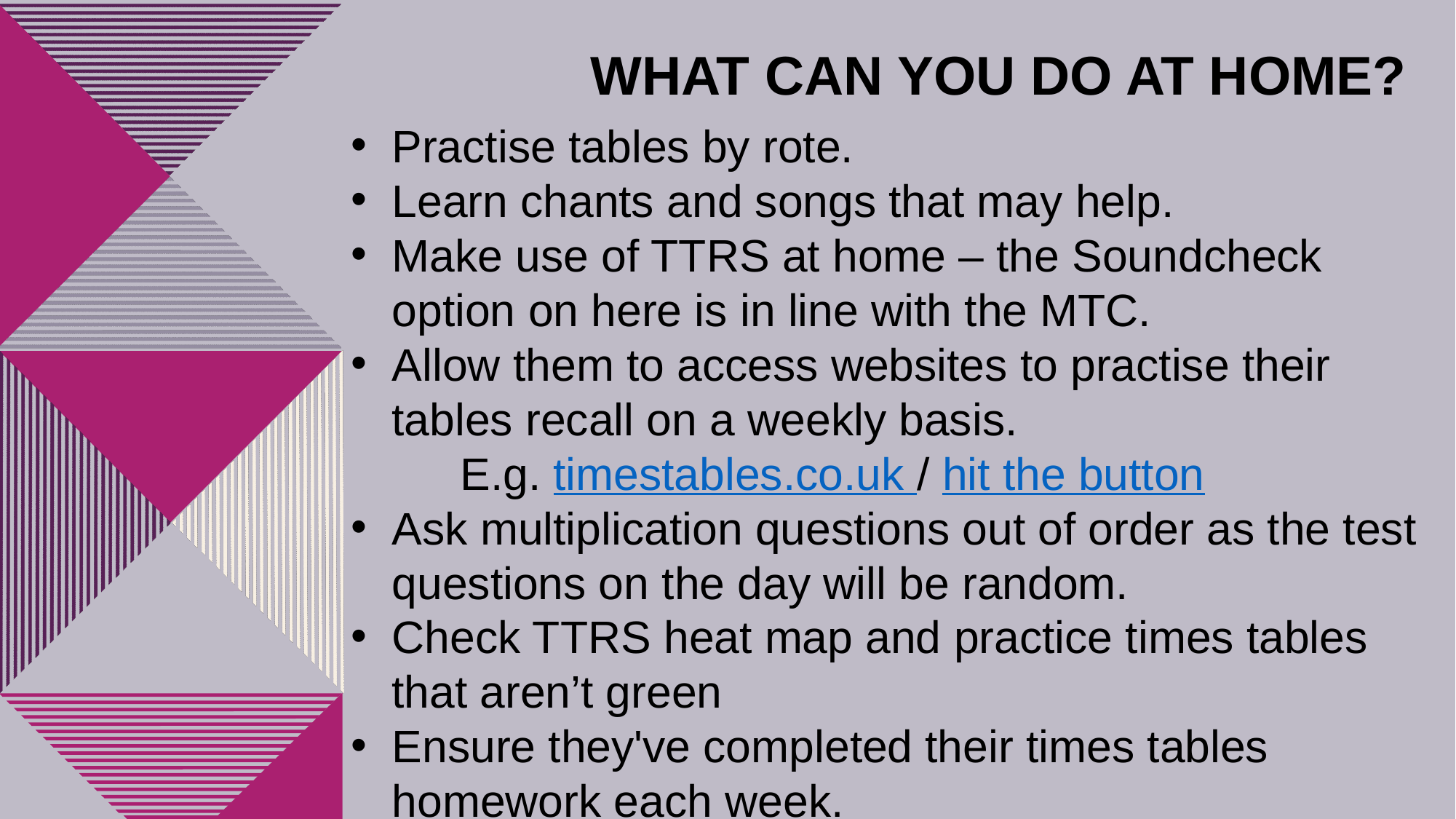

WHAT CAN YOU DO AT HOME?
Practise tables by rote.
Learn chants and songs that may help.
Make use of TTRS at home – the Soundcheck option on here is in line with the MTC.
Allow them to access websites to practise their tables recall on a weekly basis.
	E.g. timestables.co.uk / hit the button
Ask multiplication questions out of order as the test questions on the day will be random.
Check TTRS heat map and practice times tables that aren’t green
Ensure they've completed their times tables homework each week.